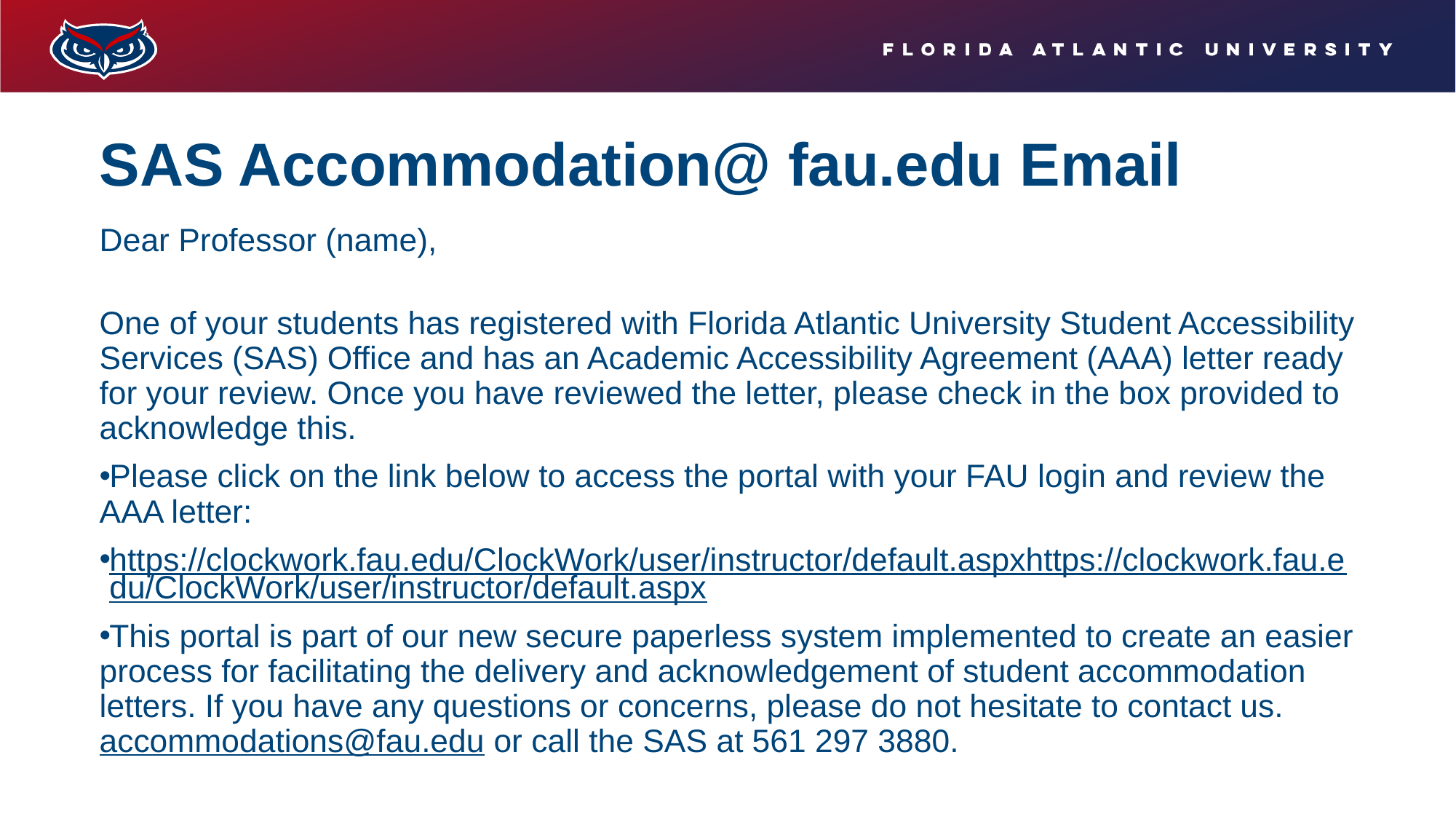

# SAS Accommodation@ fau.edu Email
Dear Professor (name),

One of your students has registered with Florida Atlantic University Student Accessibility Services (SAS) Office and has an Academic Accessibility Agreement (AAA) letter ready for your review. Once you have reviewed the letter, please check in the box provided to acknowledge this.
Please click on the link below to access the portal with your FAU login and review the AAA letter:
https://clockwork.fau.edu/ClockWork/user/instructor/default.aspxhttps://clockwork.fau.edu/ClockWork/user/instructor/default.aspx
This portal is part of our new secure paperless system implemented to create an easier process for facilitating the delivery and acknowledgement of student accommodation letters. If you have any questions or concerns, please do not hesitate to contact us. accommodations@fau.edu or call the SAS at 561 297 3880.